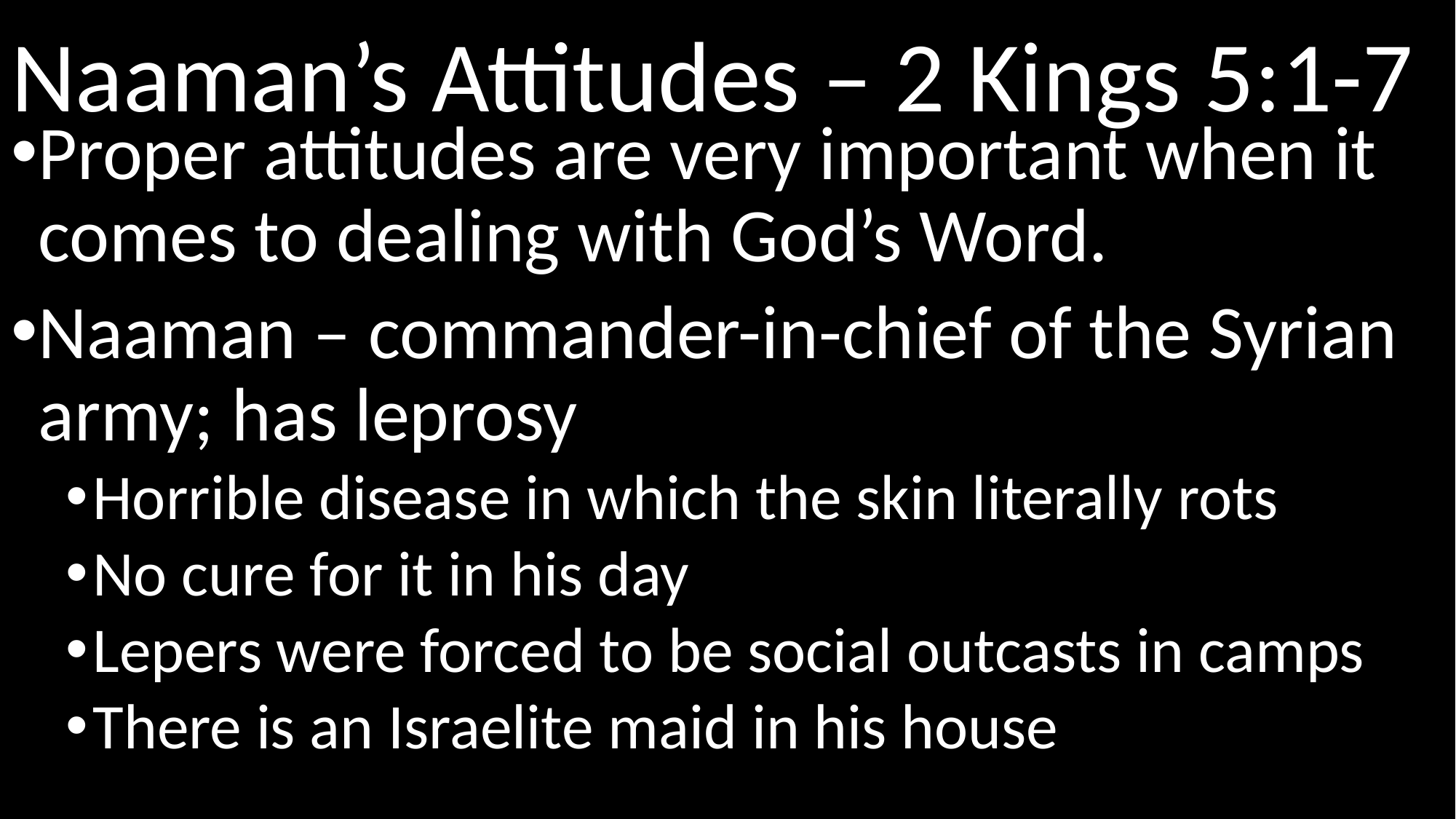

# Naaman’s Attitudes – 2 Kings 5:1-7
Proper attitudes are very important when it comes to dealing with God’s Word.
Naaman – commander-in-chief of the Syrian army; has leprosy
Horrible disease in which the skin literally rots
No cure for it in his day
Lepers were forced to be social outcasts in camps
There is an Israelite maid in his house